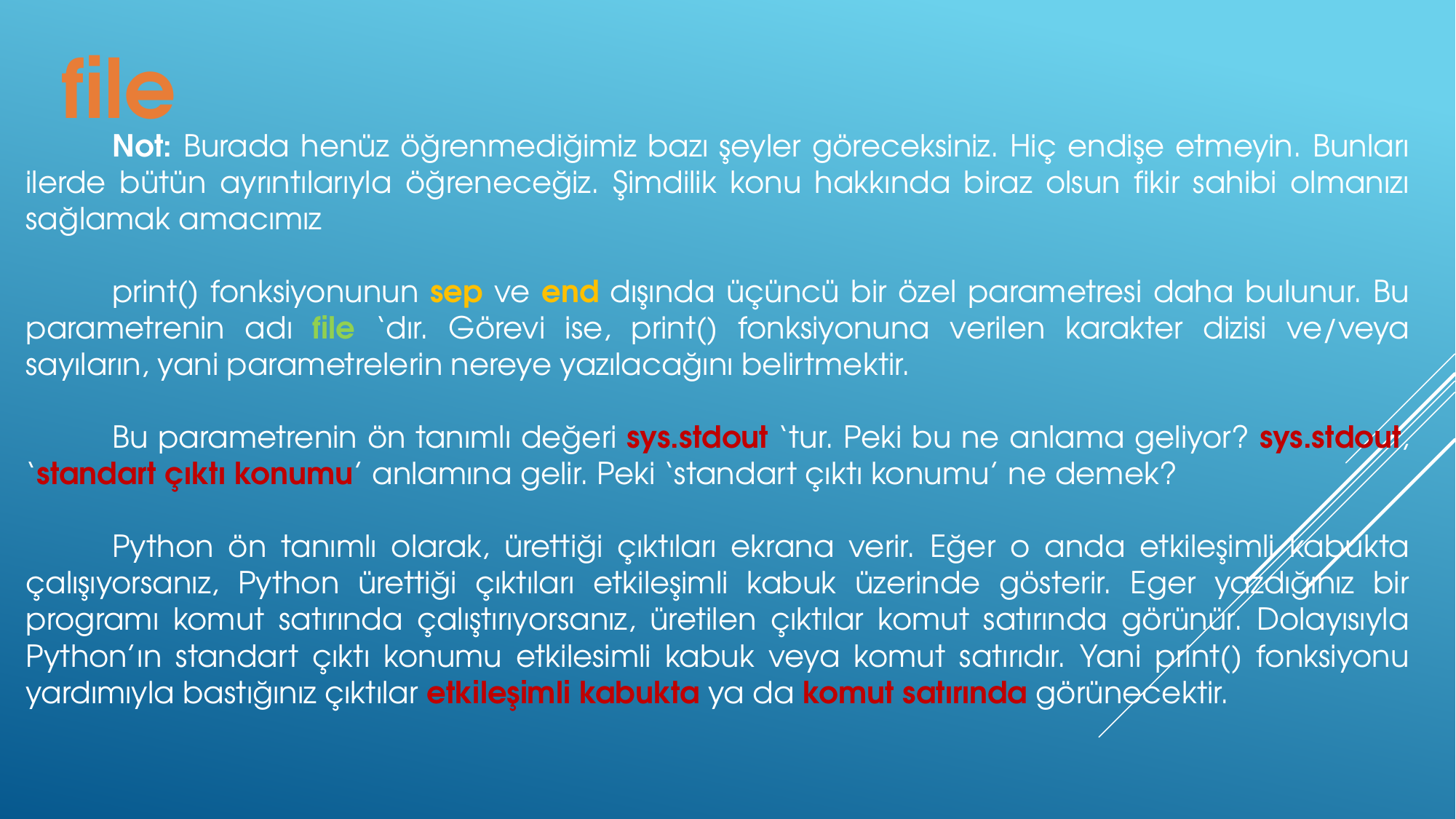

file
Not: Burada henüz öğrenmediğimiz bazı şeyler göreceksiniz. Hiç endişe etmeyin. Bunları ilerde bütün ayrıntılarıyla öğreneceğiz. Şimdilik konu hakkında biraz olsun fikir sahibi olmanızı sağlamak amacımız

print() fonksiyonunun sep ve end dışında üçüncü bir özel parametresi daha bulunur. Bu parametrenin adı file ‘dır. Görevi ise, print() fonksiyonuna verilen karakter dizisi ve/veya sayıların, yani parametrelerin nereye yazılacağını belirtmektir.

Bu parametrenin ön tanımlı değeri sys.stdout ‘tur. Peki bu ne anlama geliyor? sys.stdout, ‘standart çıktı konumu’ anlamına gelir. Peki ‘standart çıktı konumu’ ne demek?

Python ön tanımlı olarak, ürettiği çıktıları ekrana verir. Eğer o anda etkileşimli kabukta çalışıyorsanız, Python ürettiği çıktıları etkileşimli kabuk üzerinde gösterir. Eger yazdığınız bir programı komut satırında çalıştırıyorsanız, üretilen çıktılar komut satırında görünür. Dolayısıyla Python’ın standart çıktı konumu etkilesimli kabuk veya komut satırıdır. Yani print() fonksiyonu yardımıyla bastığınız çıktılar etkileşimli kabukta ya da komut satırında görünecektir.